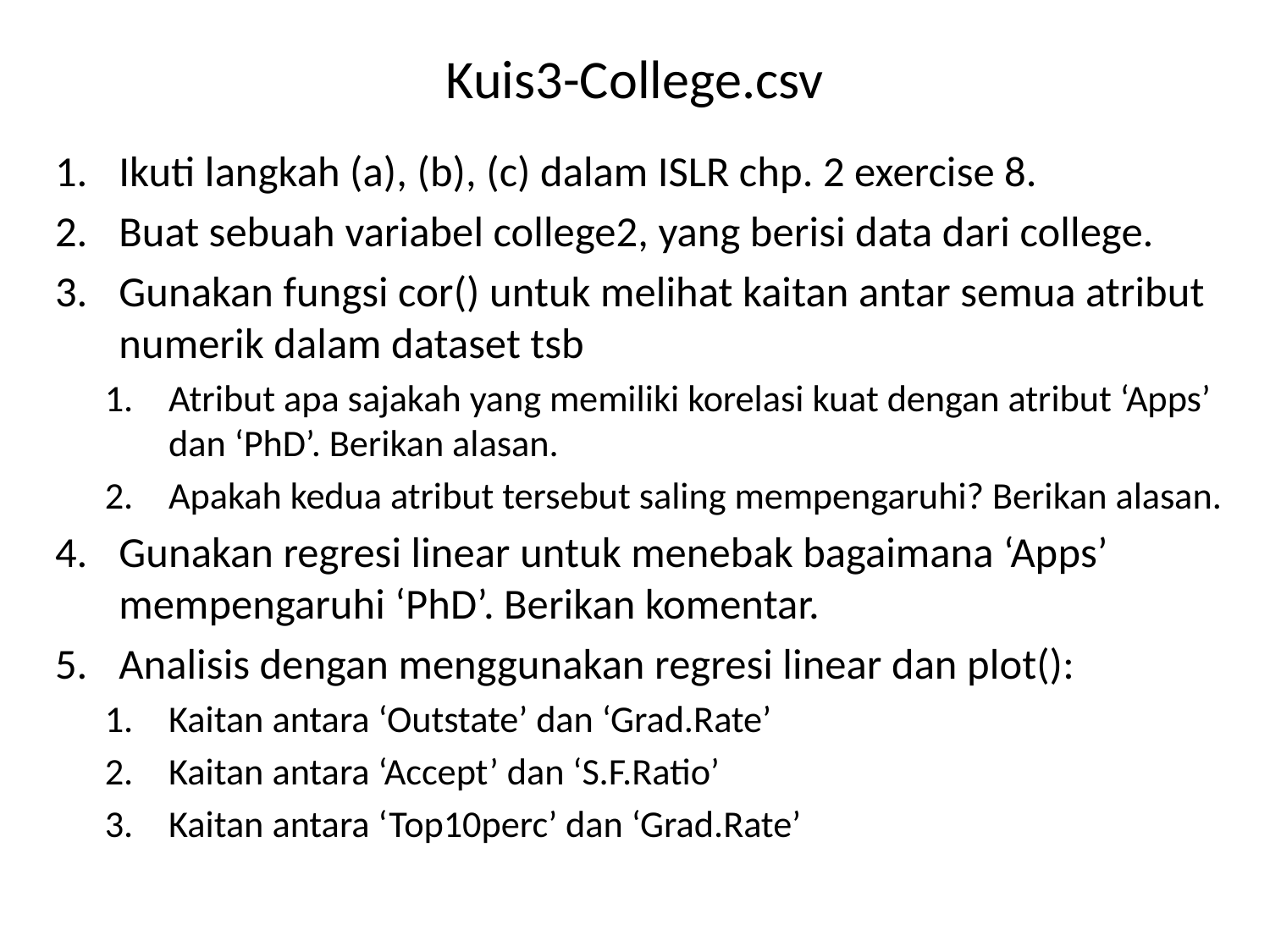

# Kuis3-College.csv
Ikuti langkah (a), (b), (c) dalam ISLR chp. 2 exercise 8.
Buat sebuah variabel college2, yang berisi data dari college.
Gunakan fungsi cor() untuk melihat kaitan antar semua atribut numerik dalam dataset tsb
Atribut apa sajakah yang memiliki korelasi kuat dengan atribut ‘Apps’ dan ‘PhD’. Berikan alasan.
Apakah kedua atribut tersebut saling mempengaruhi? Berikan alasan.
Gunakan regresi linear untuk menebak bagaimana ‘Apps’ mempengaruhi ‘PhD’. Berikan komentar.
Analisis dengan menggunakan regresi linear dan plot():
Kaitan antara ‘Outstate’ dan ‘Grad.Rate’
Kaitan antara ‘Accept’ dan ‘S.F.Ratio’
Kaitan antara ‘Top10perc’ dan ‘Grad.Rate’